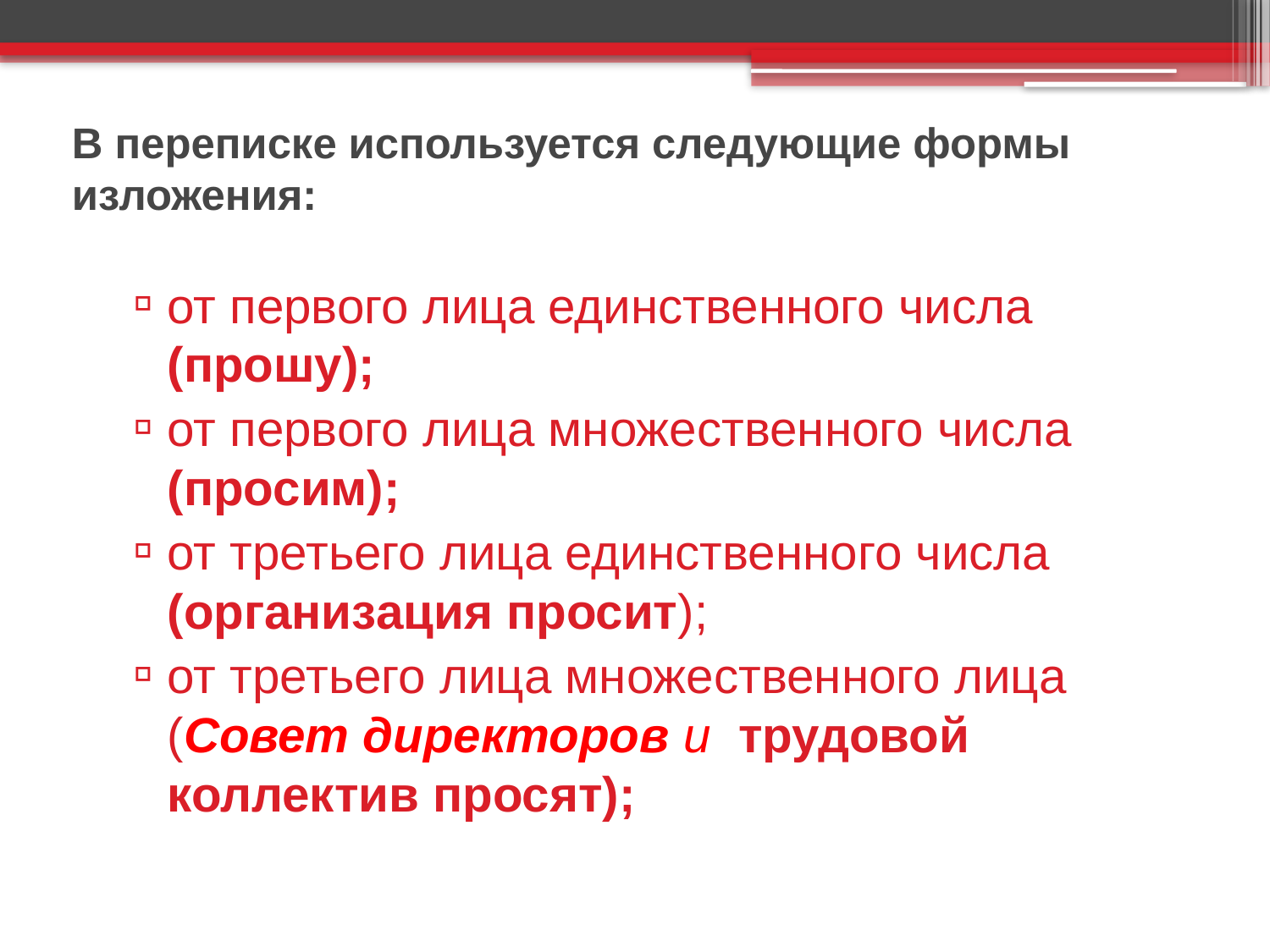

# В переписке используется следующие формы изложения:
от первого лица единственного числа (прошу);
от первого лица множественного числа (просим);
от третьего лица единственного числа (организация просит);
от третьего лица множественного лица        (Совет директоров и  трудовой коллектив просят);